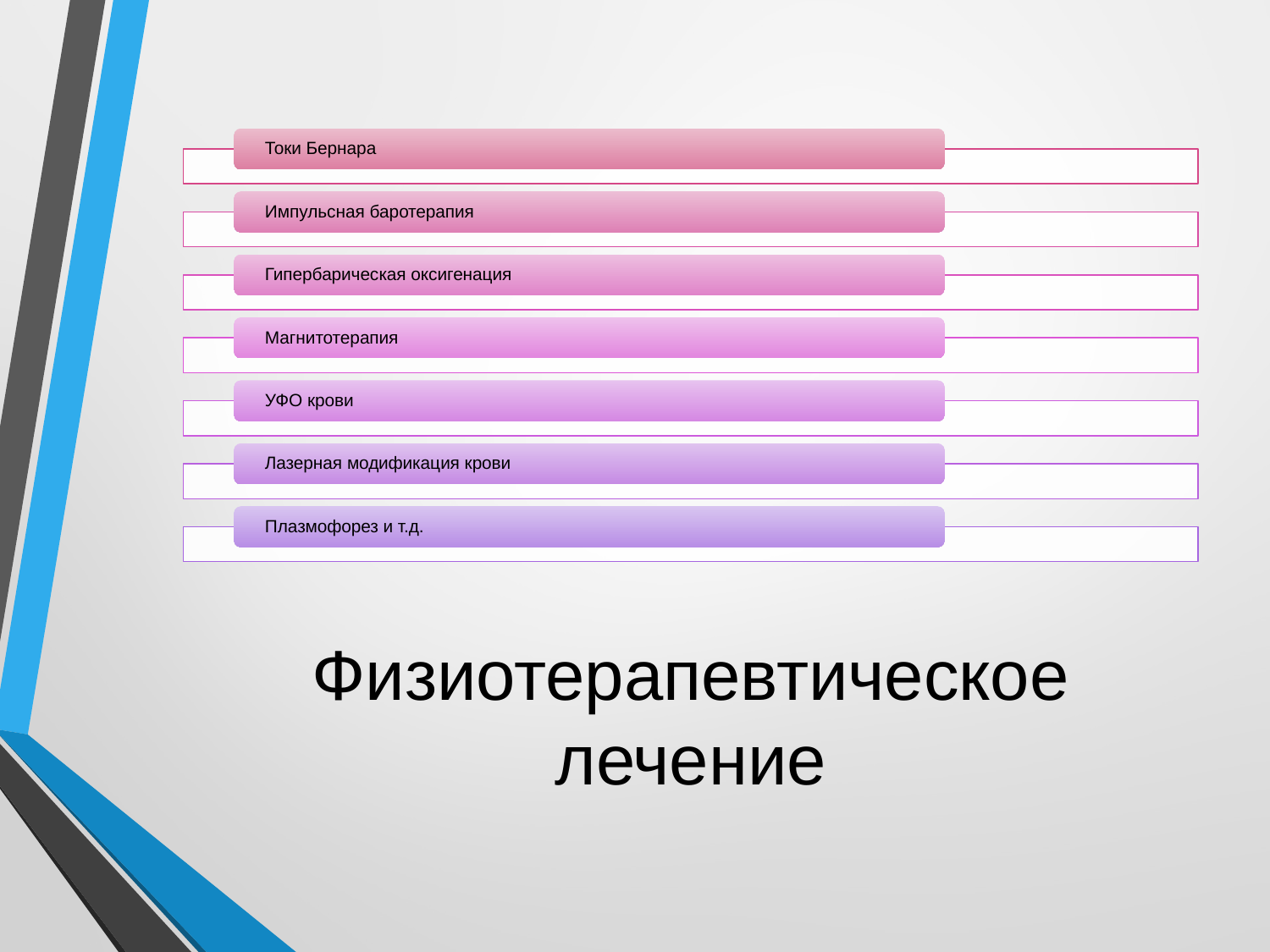

Токи Бернара
Импульсная баротерапия
Гипербарическая оксигенация
Магнитотерапия
УФО крови
Лазерная модификация крови
Плазмофорез и т.д.
# Физиотерапевтическое лечение